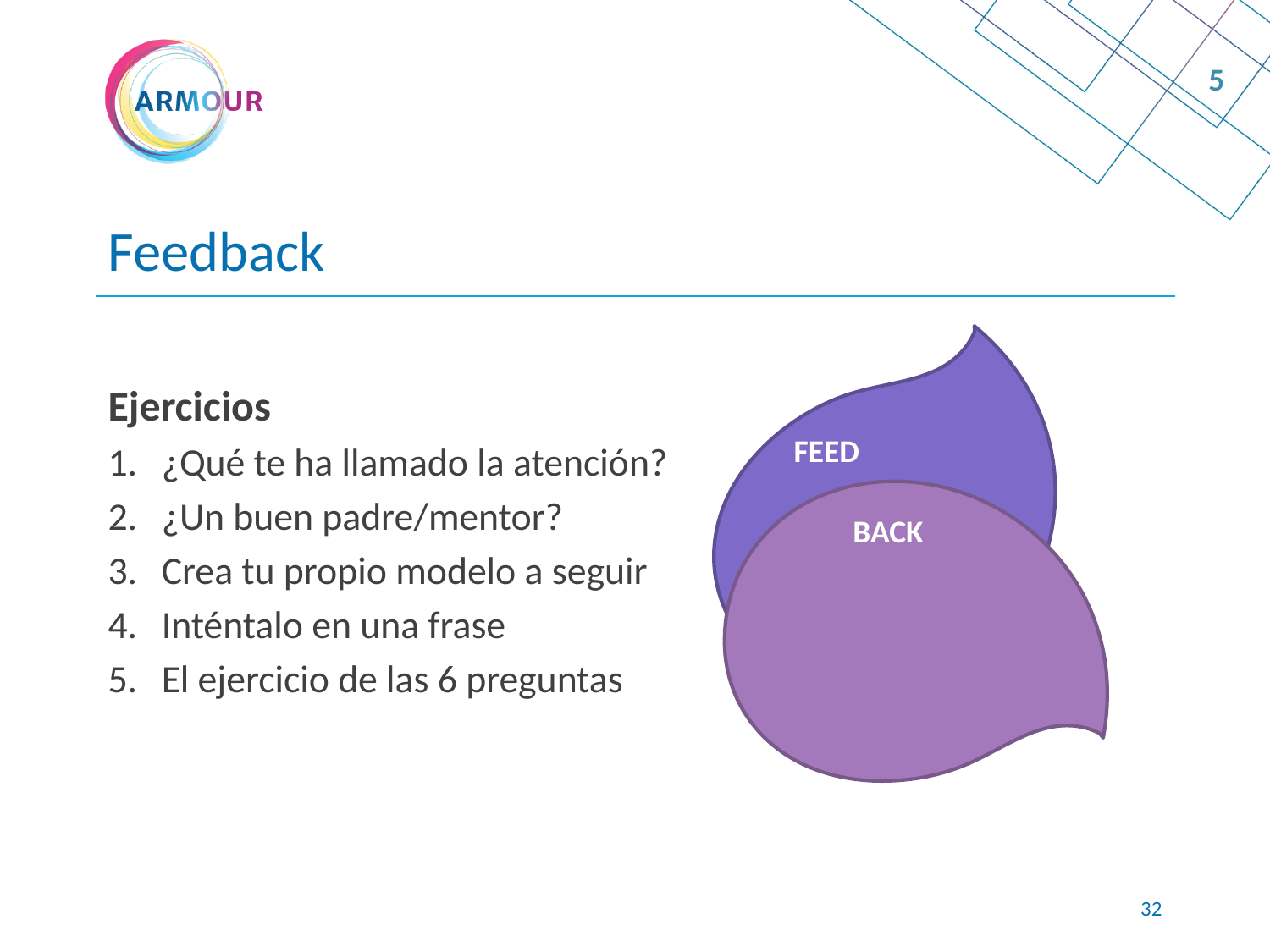

5
# Feedback

Ejercicios
¿Qué te ha llamado la atención?
¿Un buen padre/mentor?
Crea tu propio modelo a seguir
Inténtalo en una frase
El ejercicio de las 6 preguntas

FEED
FEED

BACK
32